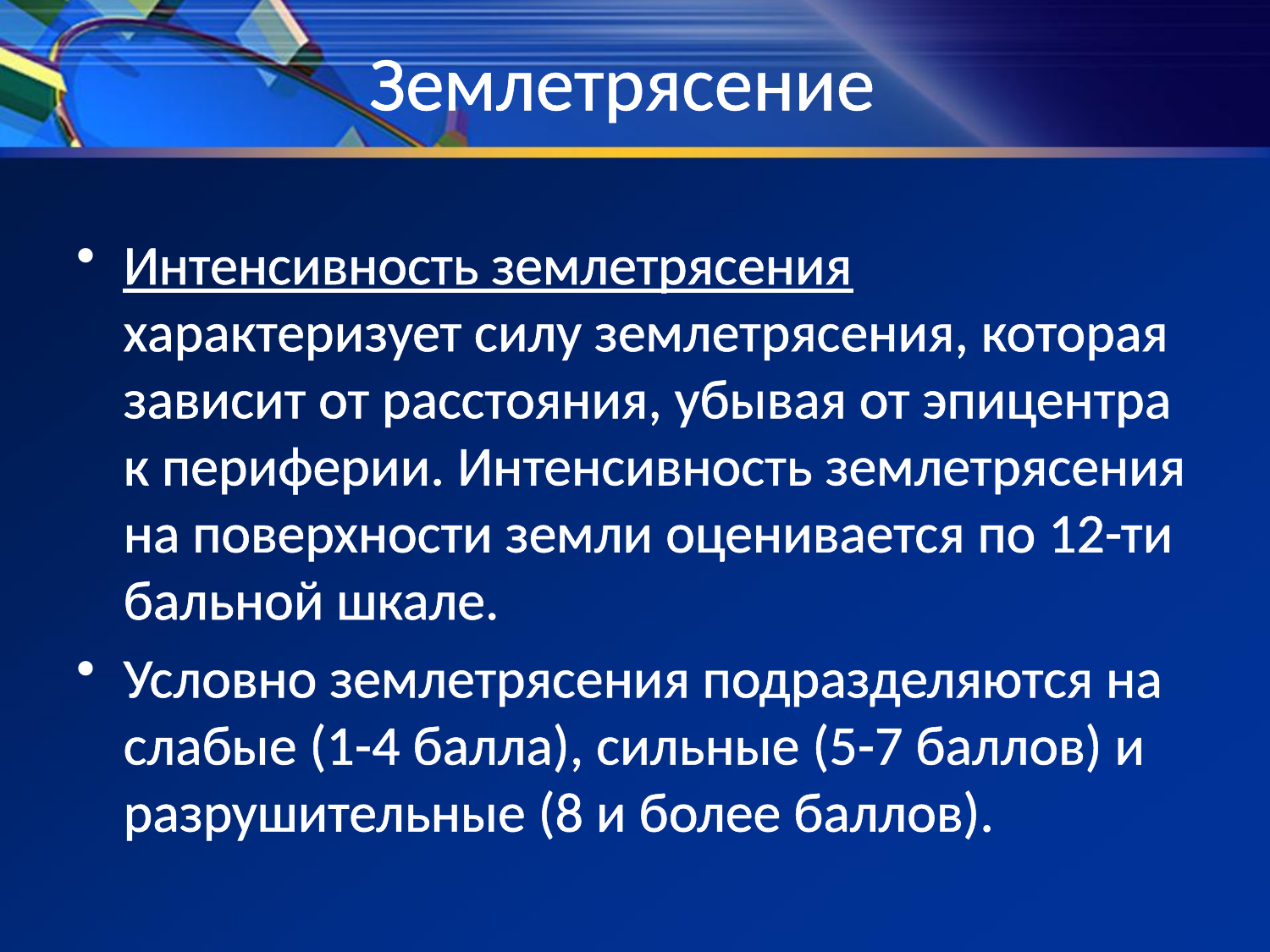

# Землетрясение
Интенсивность землетрясения характеризует силу землетрясения, которая зависит от расстояния, убывая от эпицентра к периферии. Интенсивность землетрясения на поверхности земли оценивается по 12-ти бальной шкале.
Условно землетрясения подразделяются на слабые (1-4 балла), сильные (5-7 баллов) и разрушительные (8 и более баллов).